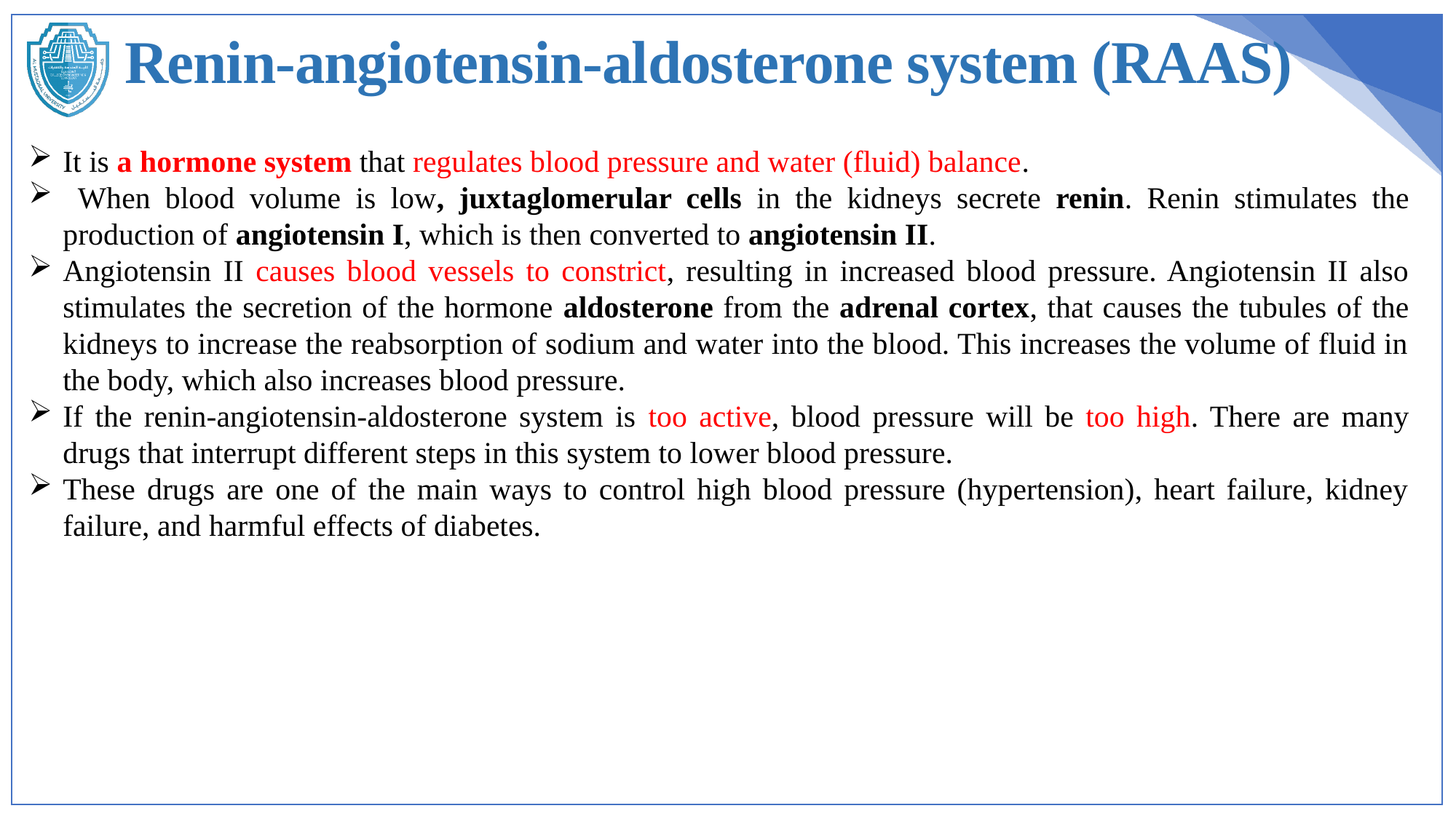

Renin-angiotensin-aldosterone system (RAAS)
It is a hormone system that regulates blood pressure and water (fluid) balance.
 When blood volume is low, juxtaglomerular cells in the kidneys secrete renin. Renin stimulates the production of angiotensin I, which is then converted to angiotensin II.
Angiotensin II causes blood vessels to constrict, resulting in increased blood pressure. Angiotensin II also stimulates the secretion of the hormone aldosterone from the adrenal cortex, that causes the tubules of the kidneys to increase the reabsorption of sodium and water into the blood. This increases the volume of fluid in the body, which also increases blood pressure.
If the renin-angiotensin-aldosterone system is too active, blood pressure will be too high. There are many drugs that interrupt different steps in this system to lower blood pressure.
These drugs are one of the main ways to control high blood pressure (hypertension), heart failure, kidney failure, and harmful effects of diabetes.